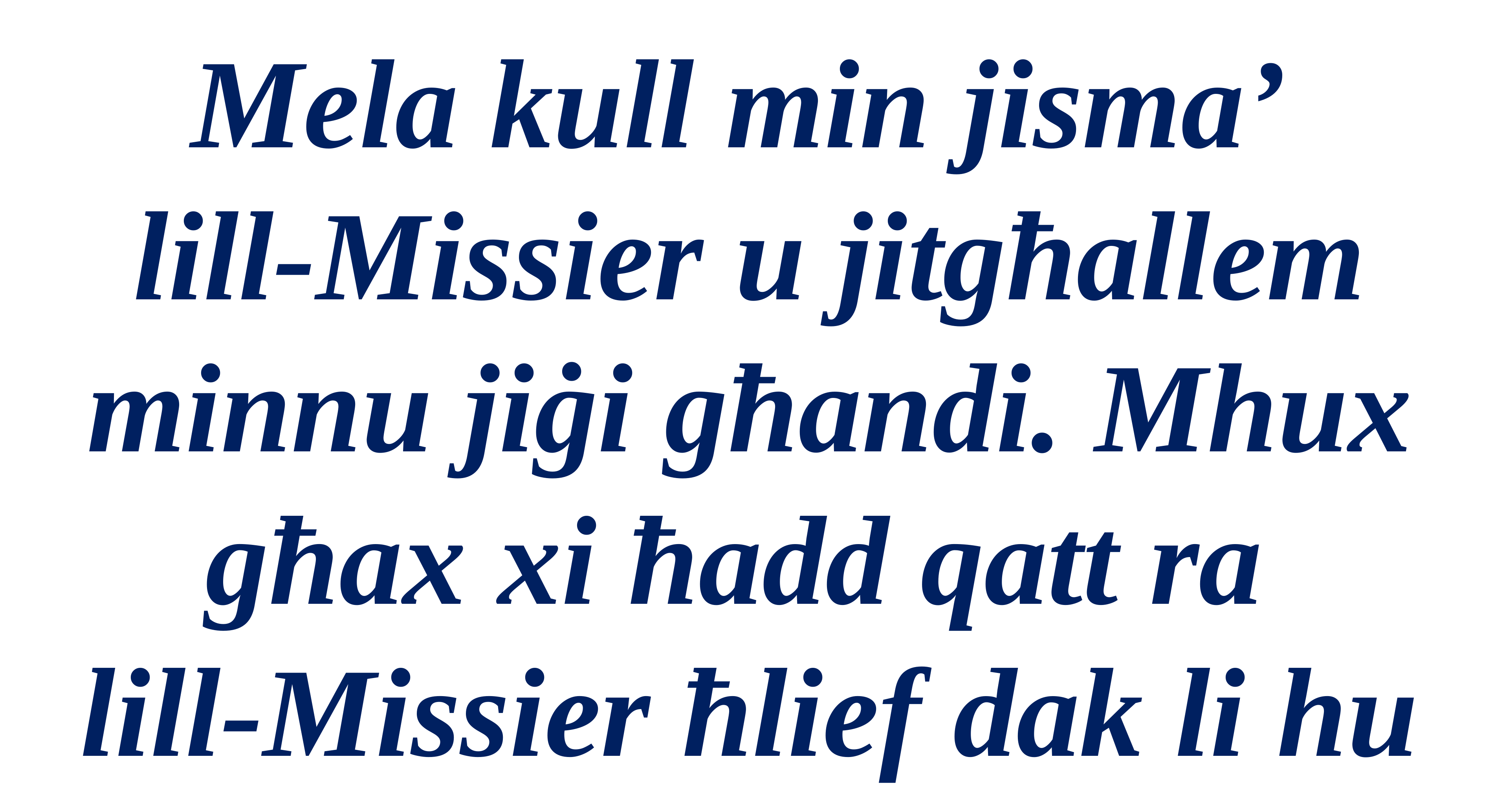

Mela kull min jisma’
lill-Missier u jitgħallem minnu jiġi għandi. Mhux għax xi ħadd qatt ra
lill-Missier ħlief dak li hu